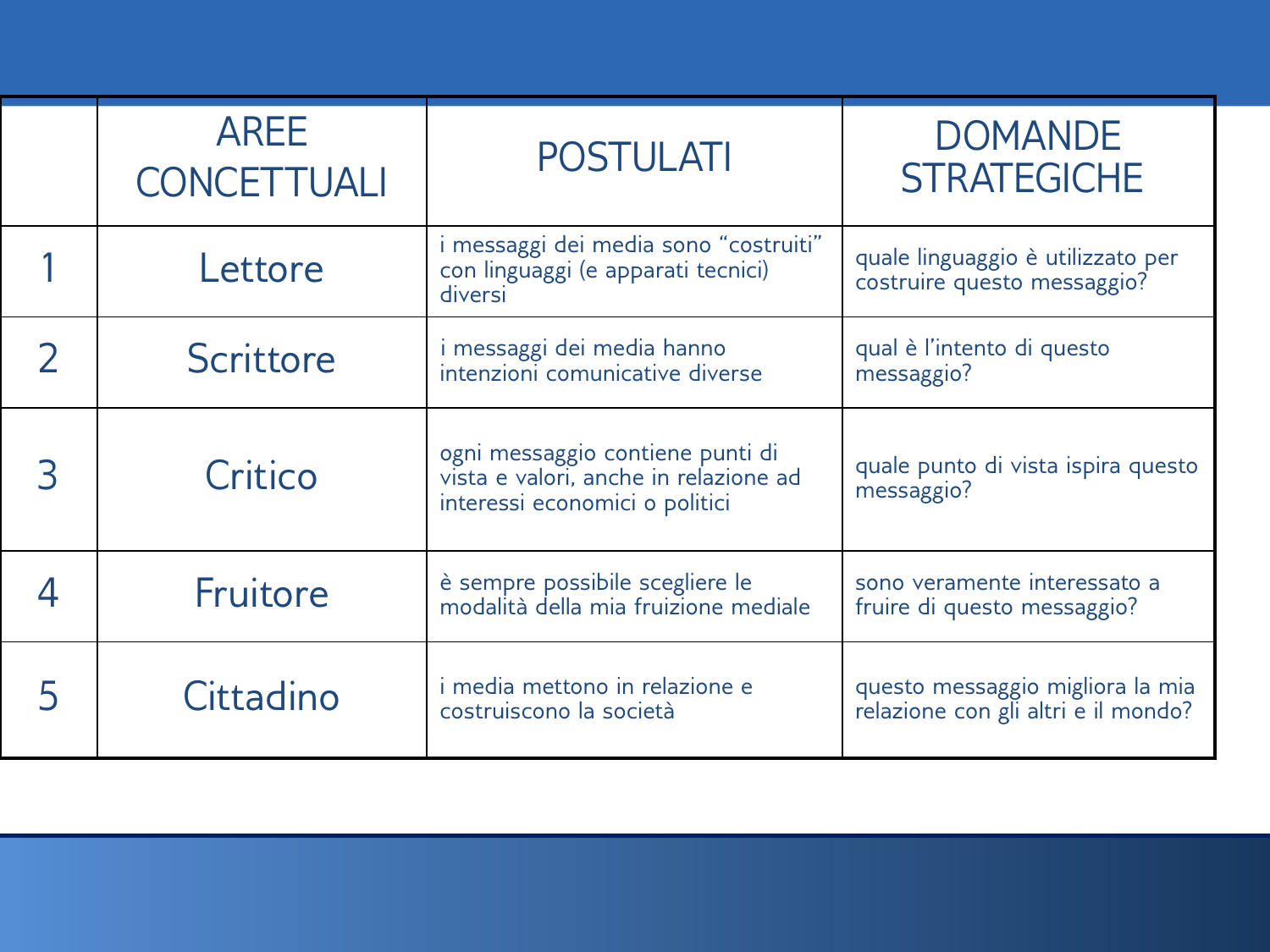

#
|  | AREE CONCETTUALI | POSTULATI | DOMANDE STRATEGICHE |
| --- | --- | --- | --- |
| 1 | Lettore | i messaggi dei media sono “costruiti” con linguaggi (e apparati tecnici) diversi | quale linguaggio è utilizzato per costruire questo messaggio? |
| 2 | Scrittore | i messaggi dei media hanno intenzioni comunicative diverse | qual è l’intento di questo messaggio? |
| 3 | Critico | ogni messaggio contiene punti di vista e valori, anche in relazione ad interessi economici o politici | quale punto di vista ispira questo messaggio? |
| 4 | Fruitore | è sempre possibile scegliere le modalità della mia fruizione mediale | sono veramente interessato a fruire di questo messaggio? |
| 5 | Cittadino | i media mettono in relazione e costruiscono la società | questo messaggio migliora la mia relazione con gli altri e il mondo? |